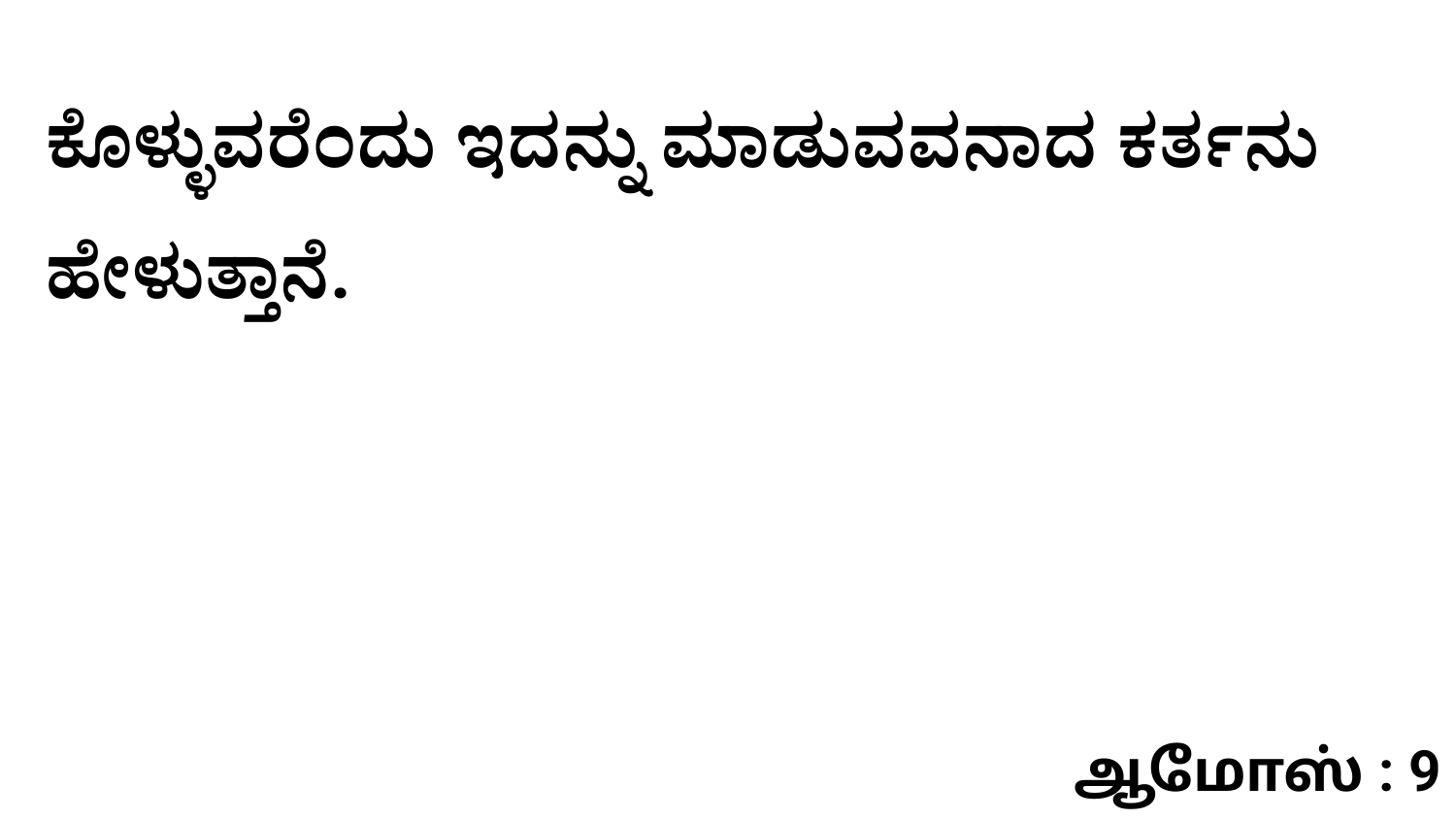

ಕೊಳ್ಳುವರೆಂದು ಇದನ್ನು ಮಾಡುವವನಾದ ಕರ್ತನು ಹೇಳುತ್ತಾನೆ.
ஆமோஸ் : 9